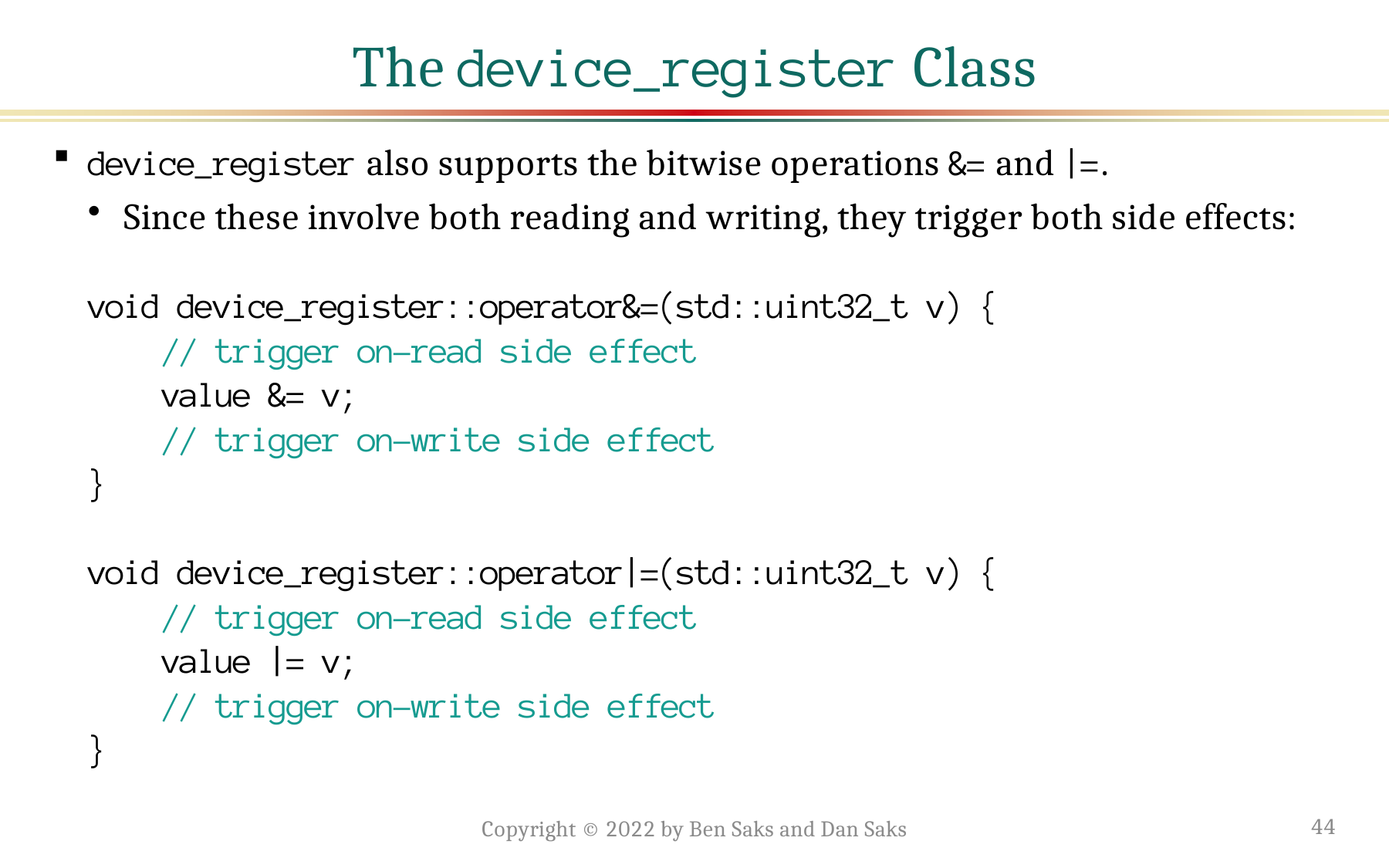

# The device_register Class
device_register also supports the bitwise operations &= and |=.
Since these involve both reading and writing, they trigger both side effects:

void device_register::operator&=(std::uint32_t v) {
    // trigger on-read side effect
    value &= v;
    // trigger on-write side effect
}

void device_register::operator|=(std::uint32_t v) {
    // trigger on-read side effect
    value |= v;
    // trigger on-write side effect
}
Copyright © 2022 by Ben Saks and Dan Saks
44